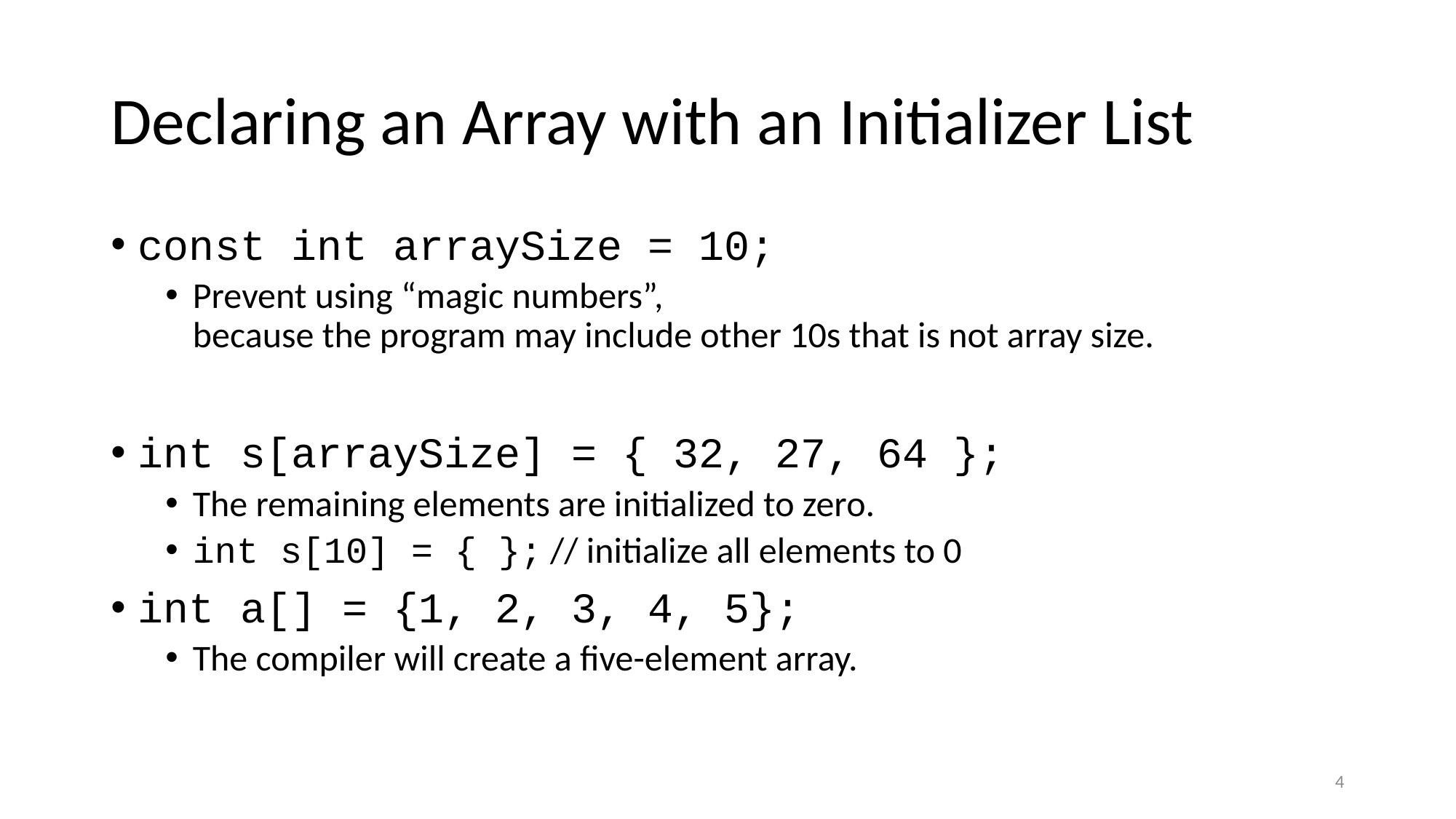

# Declaring an Array with an Initializer List
const int arraySize = 10;
Prevent using “magic numbers”,
because the program may include other 10s that is not array size.

int s[arraySize] = { 32, 27, 64 };
The remaining elements are initialized to zero.
int s[10] = { }; // initialize all elements to 0
int a[] = {1, 2, 3, 4, 5};
The compiler will create a five-element array.
4